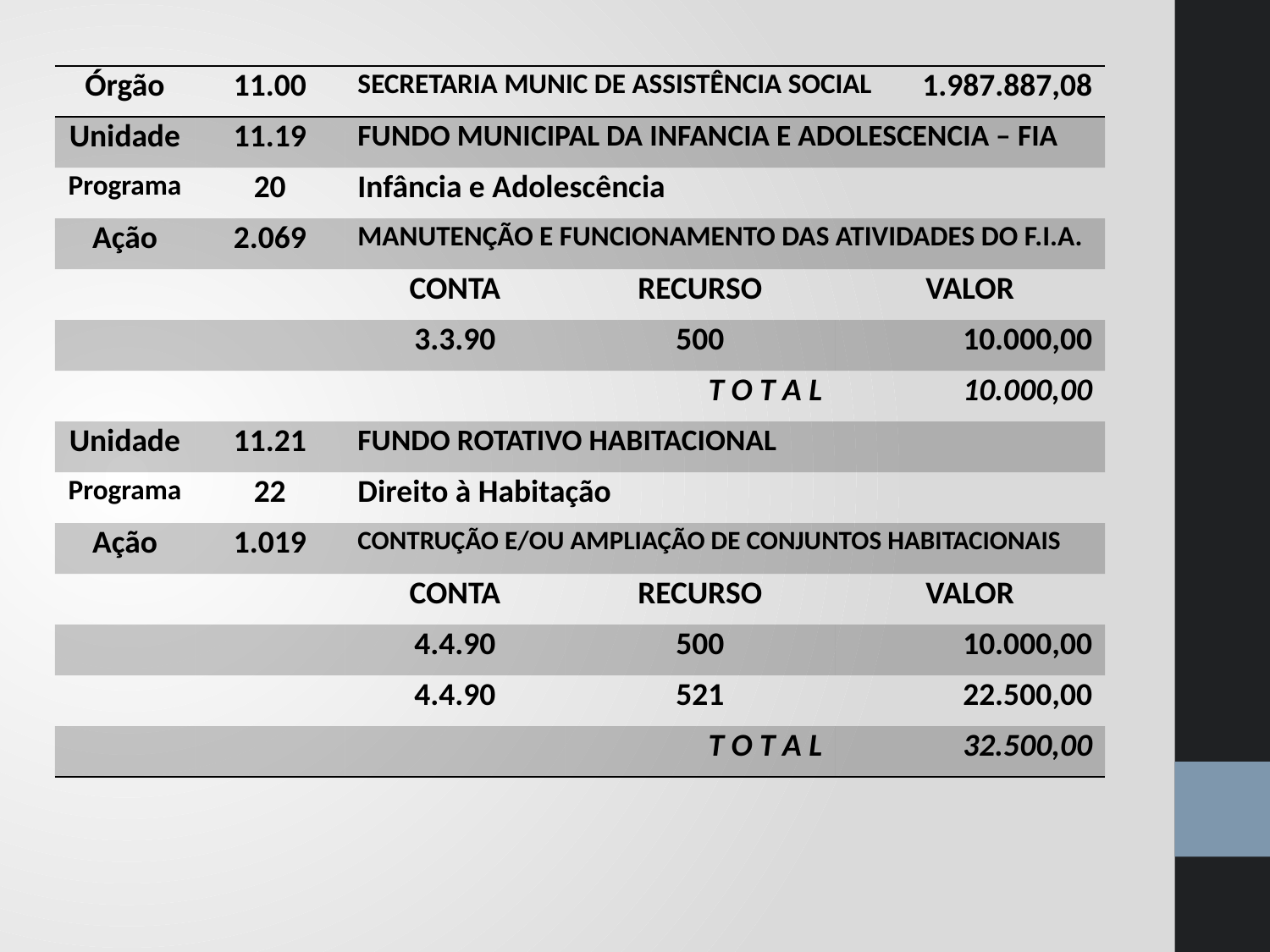

| Órgão | 11.00 | SECRETARIA MUNIC DE ASSISTÊNCIA SOCIAL |  |  | 1.987.887,08 |
| --- | --- | --- | --- | --- | --- |
| Unidade | 11.19 | FUNDO MUNICIPAL DA INFANCIA E ADOLESCENCIA – FIA |  |  |  |
| Programa | 20 | Infância e Adolescência |  |  |  |
| Ação | 2.069 | MANUTENÇÃO E FUNCIONAMENTO DAS ATIVIDADES DO F.I.A. |  |  |  |
|  |  | CONTA | RECURSO | VALOR |  |
|  |  | 3.3.90 | 500 | 10.000,00 |  |
|  |  |  | T O T A L | 10.000,00 |  |
| Unidade | 11.21 | FUNDO ROTATIVO HABITACIONAL |  |  |  |
| Programa | 22 | Direito à Habitação |  |  |  |
| Ação | 1.019 | CONTRUÇÃO E/OU AMPLIAÇÃO DE CONJUNTOS HABITACIONAIS |  |  |  |
|  |  | CONTA | RECURSO | VALOR |  |
|  |  | 4.4.90 | 500 | 10.000,00 |  |
|  |  | 4.4.90 | 521 | 22.500,00 |  |
|  |  |  | T O T A L | 32.500,00 |  |